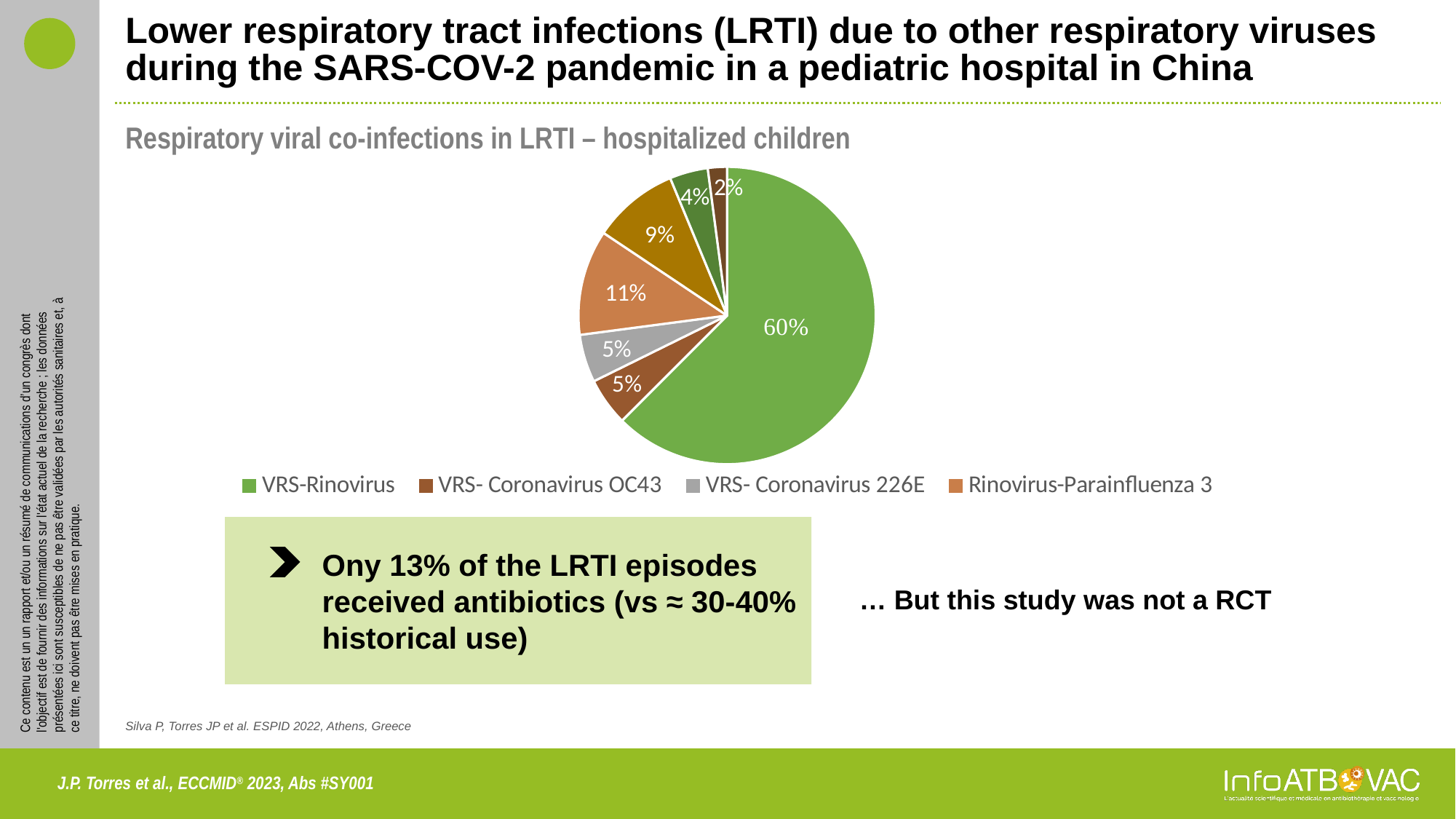

# Lower respiratory tract infections (LRTI) due to other respiratory viruses during the SARS-COV-2 pandemic in a pediatric hospital in China
Respiratory viral co-infections in LRTI – hospitalized children

### Chart

| Category | Ventes |
|---|---|
| VRS-Rinovirus | 60.0 |
| VRS- Coronavirus OC43 | 5.0 |
| VRS- Coronavirus 226E | 5.0 |
| Rinovirus-Parainfluenza 3 | 11.0 |
2%
4%
11%
5%
	Ony 13% of the LRTI episodes received antibiotics (vs ≈ 30-40% historical use)

… But this study was not a RCT
Silva P, Torres JP et al. ESPID 2022, Athens, Greece
J.P. Torres et al., ECCMID® 2023, Abs #SY001